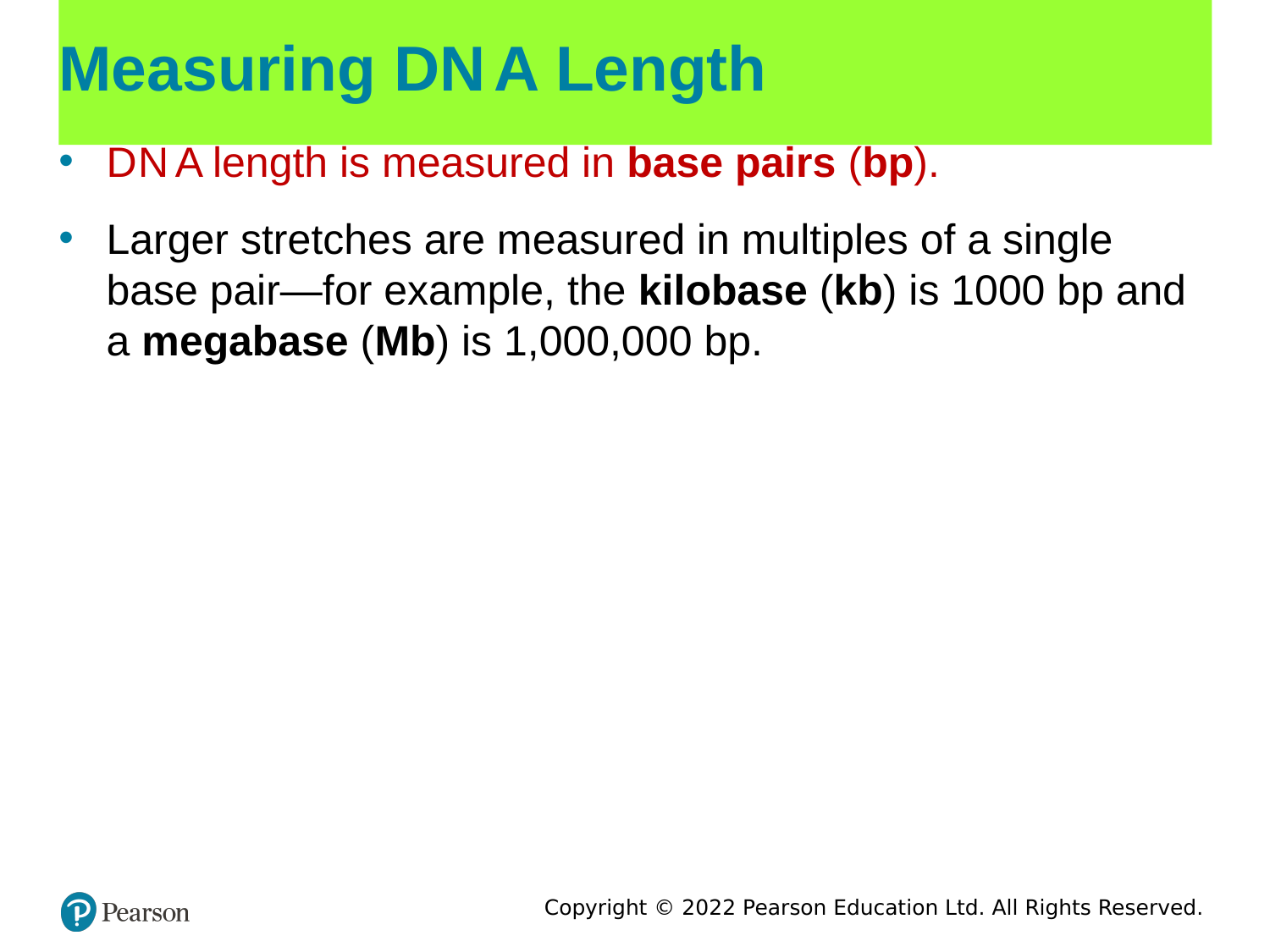

# Measuring D N A Length
D N A length is measured in base pairs (bp).
Larger stretches are measured in multiples of a single base pair—for example, the kilobase (kb) is 1000 bp and a megabase (Mb) is 1,000,000 bp.